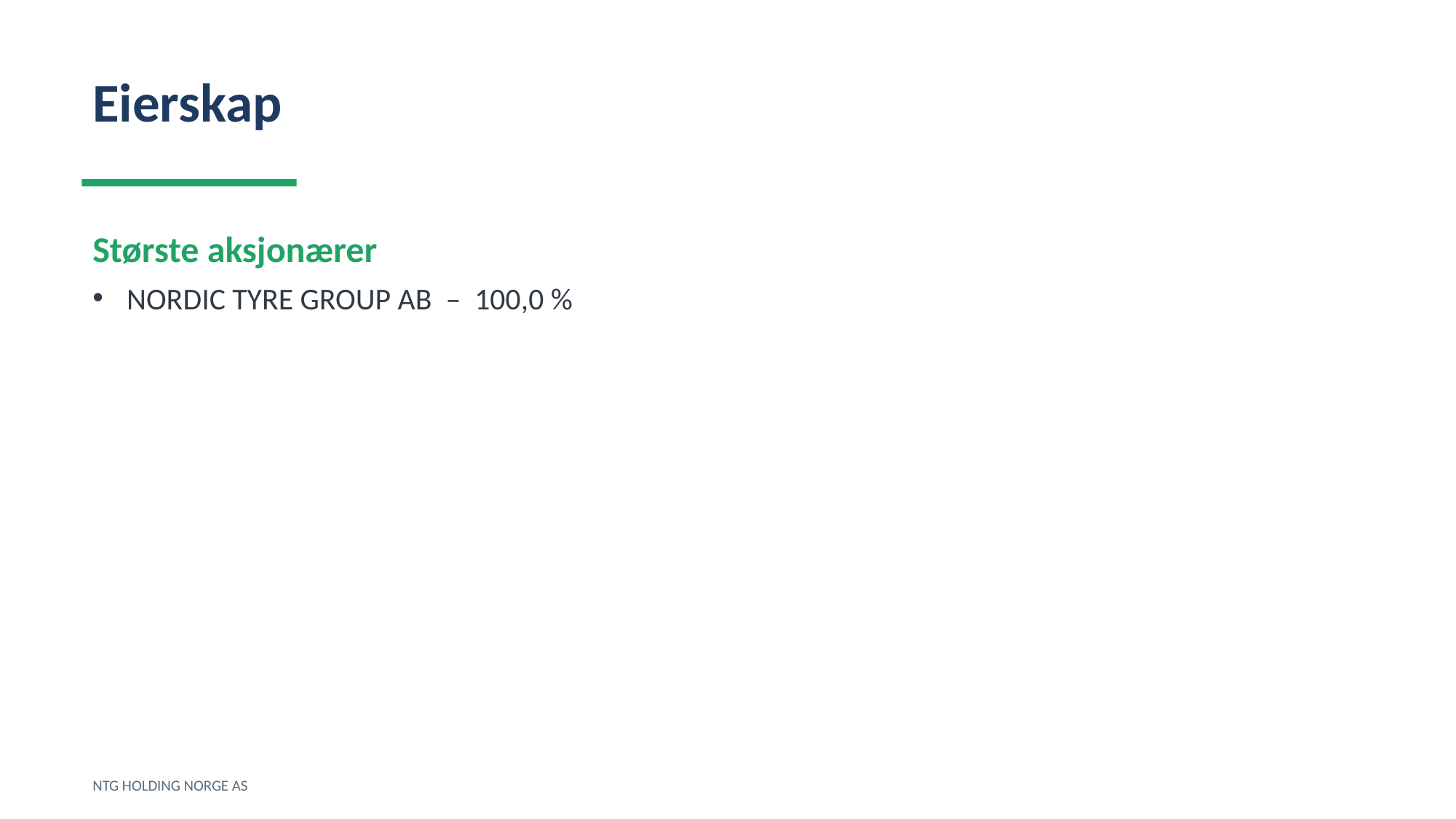

Eierskap

Største aksjonærer
NORDIC TYRE GROUP AB  –  100,0 %
NTG HOLDING NORGE AS